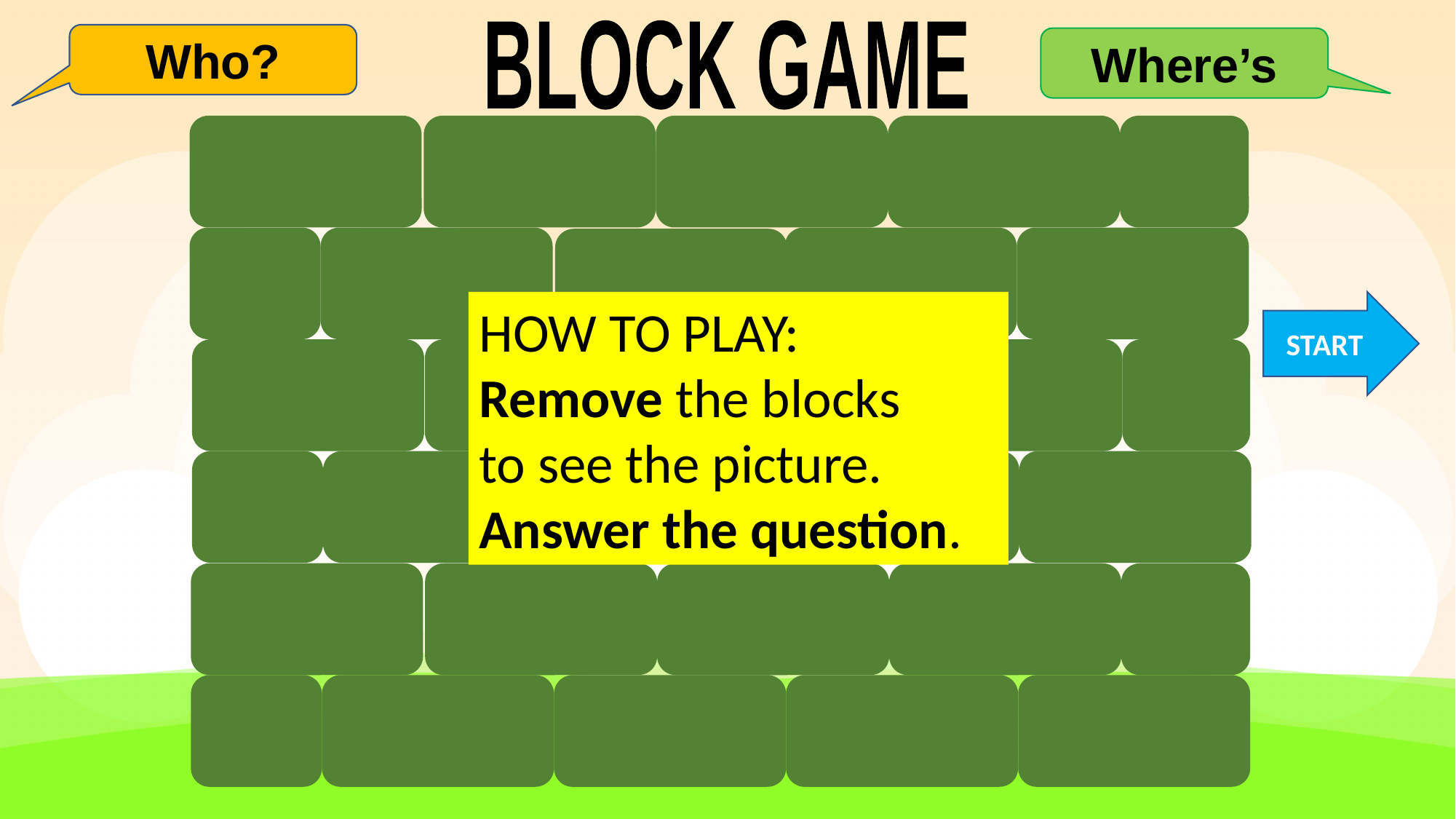

BLOCK GAME
Who?
Where’s

HOW TO PLAY:
Remove the blocks
to see the picture.
Answer the question.
START